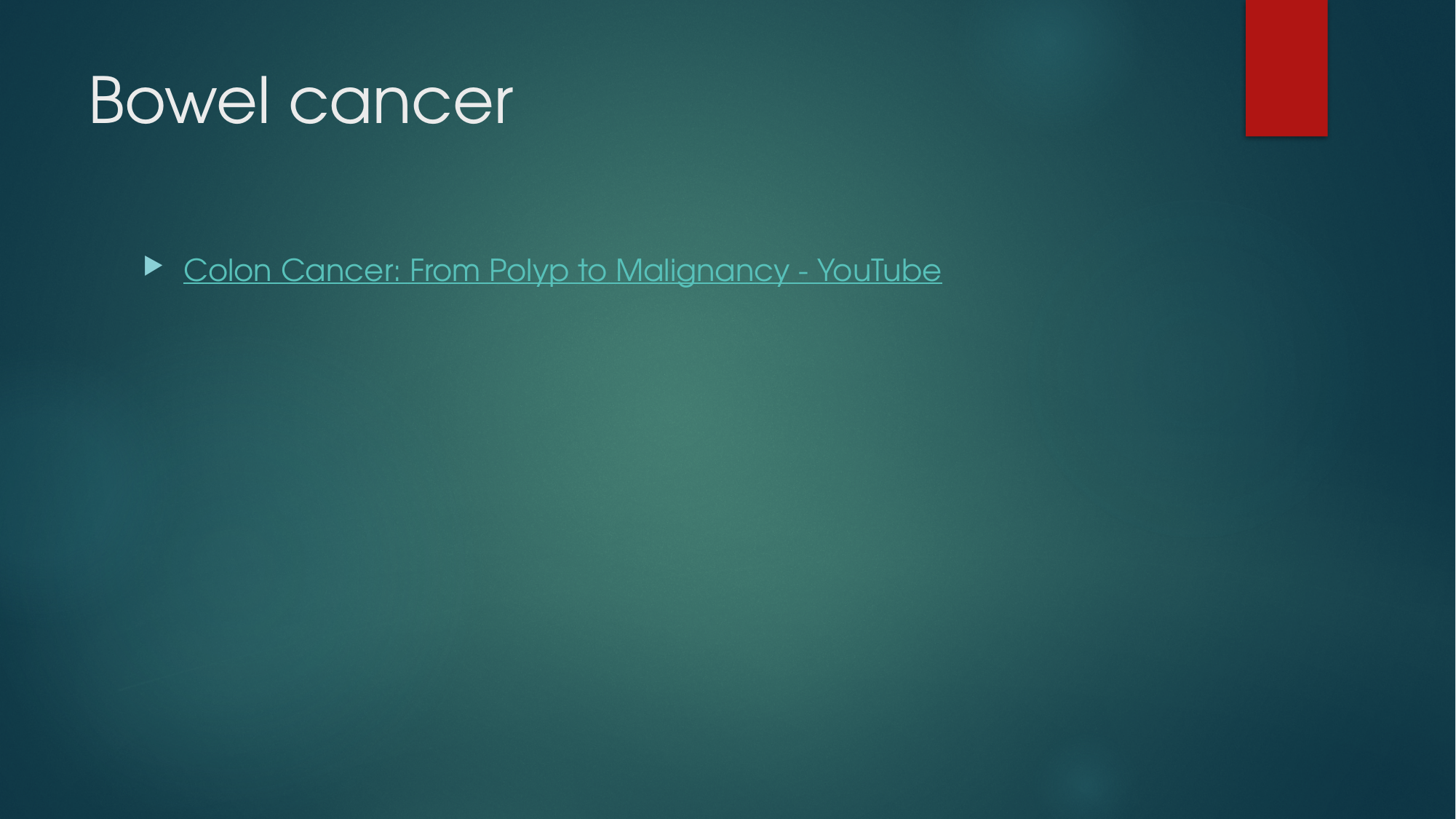

# Bowel cancer
Colon Cancer: From Polyp to Malignancy - YouTube